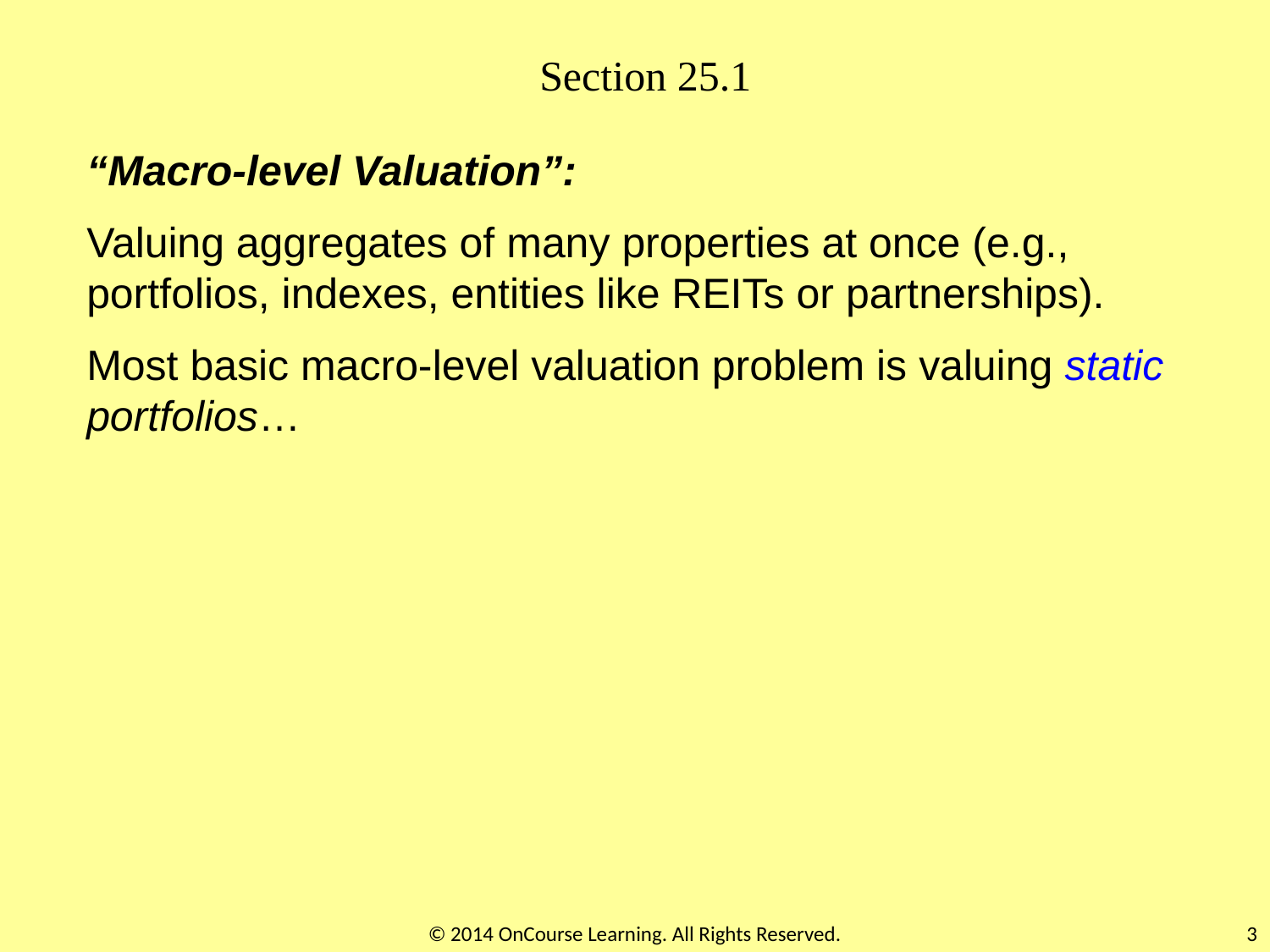

Section 25.1
“Macro-level Valuation”:
Valuing aggregates of many properties at once (e.g., portfolios, indexes, entities like REITs or partnerships).
Most basic macro-level valuation problem is valuing static portfolios…
© 2014 OnCourse Learning. All Rights Reserved.
3